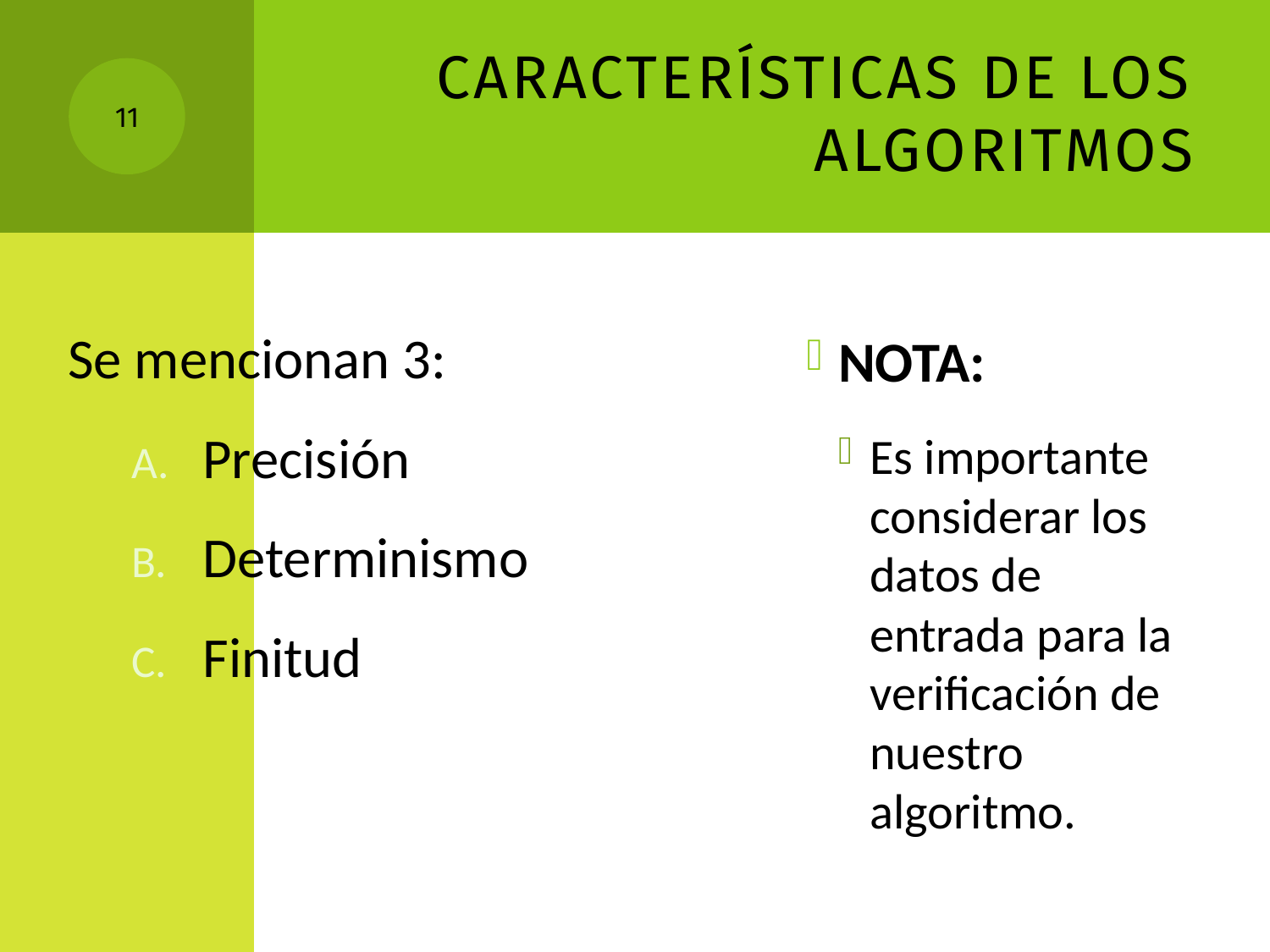

# Características de los algoritmos
11
Se mencionan 3:
Precisión
Determinismo
Finitud
NOTA:
Es importante considerar los datos de entrada para la verificación de nuestro algoritmo.